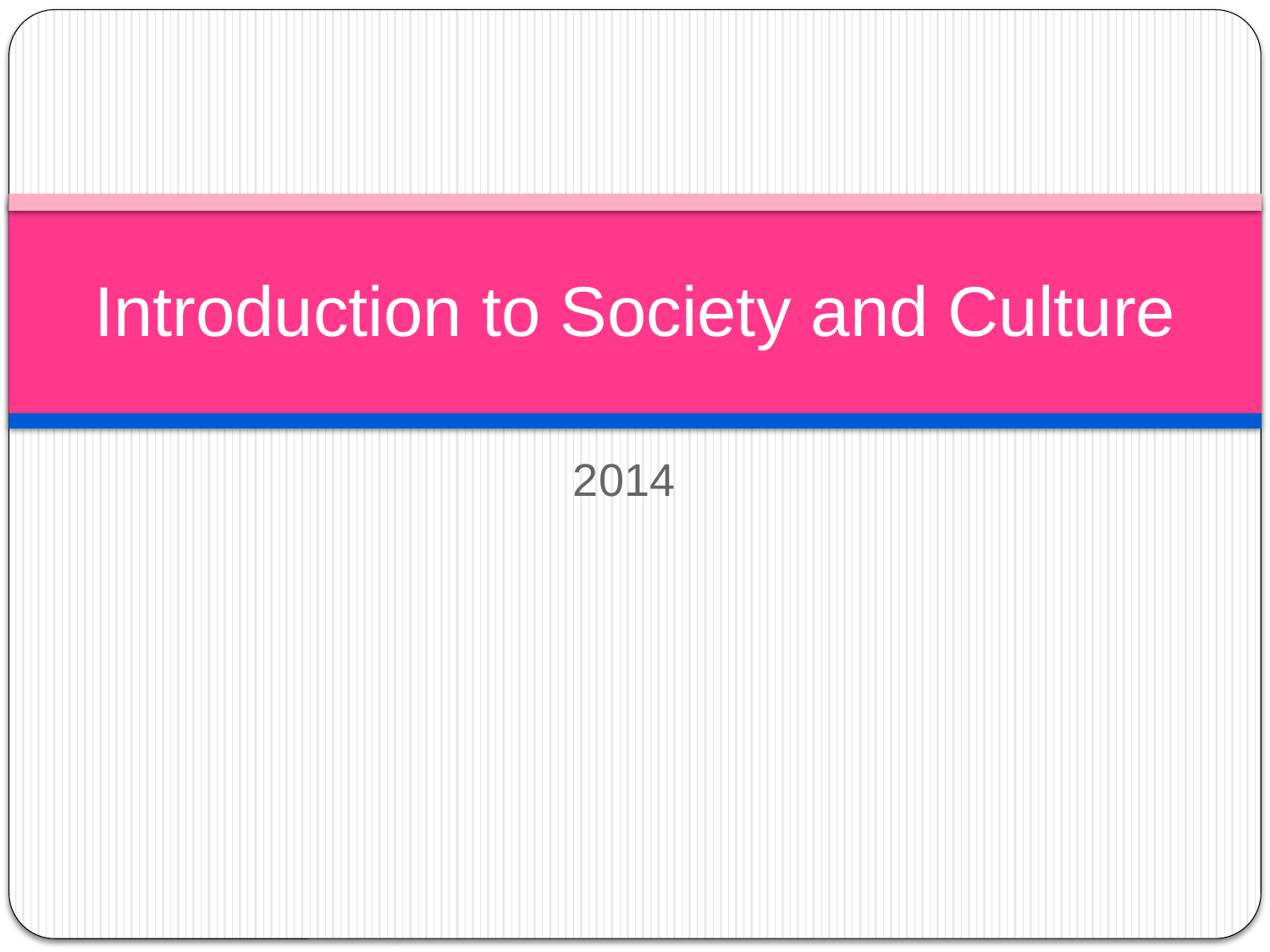

# Introduction to Society and Culture
2014